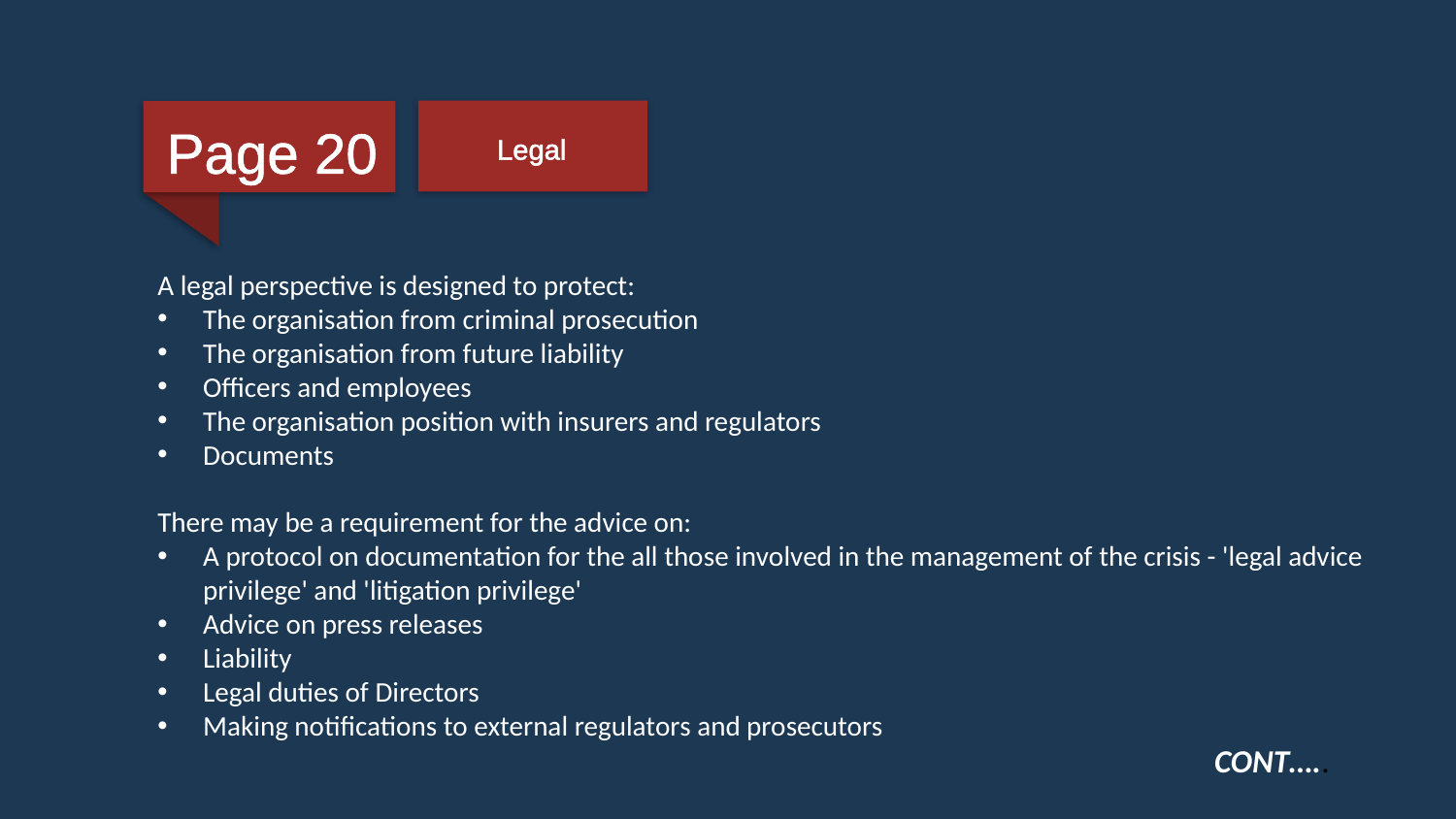

Page 20

Legal

A legal perspective is designed to protect:
The organisation from criminal prosecution
The organisation from future liability
Officers and employees
The organisation position with insurers and regulators
Documents

There may be a requirement for the advice on:
A protocol on documentation for the all those involved in the management of the crisis - 'legal advice privilege' and 'litigation privilege'
Advice on press releases
Liability
Legal duties of Directors
Making notifications to external regulators and prosecutors
CONT…..